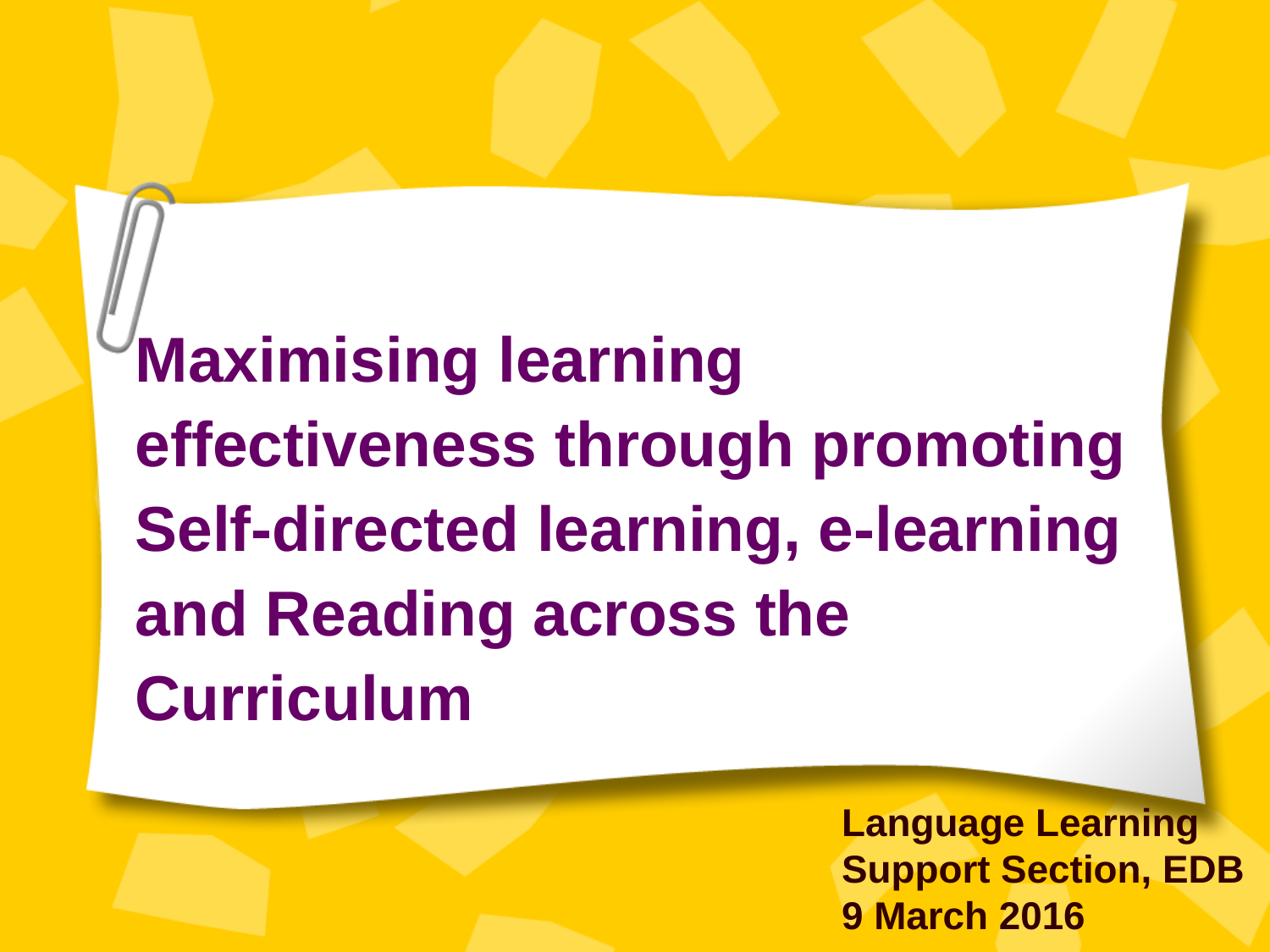

Maximising learning effectiveness through promoting Self-directed learning, e-learning and Reading across the Curriculum
Language Learning Support Section, EDB
9 March 2016